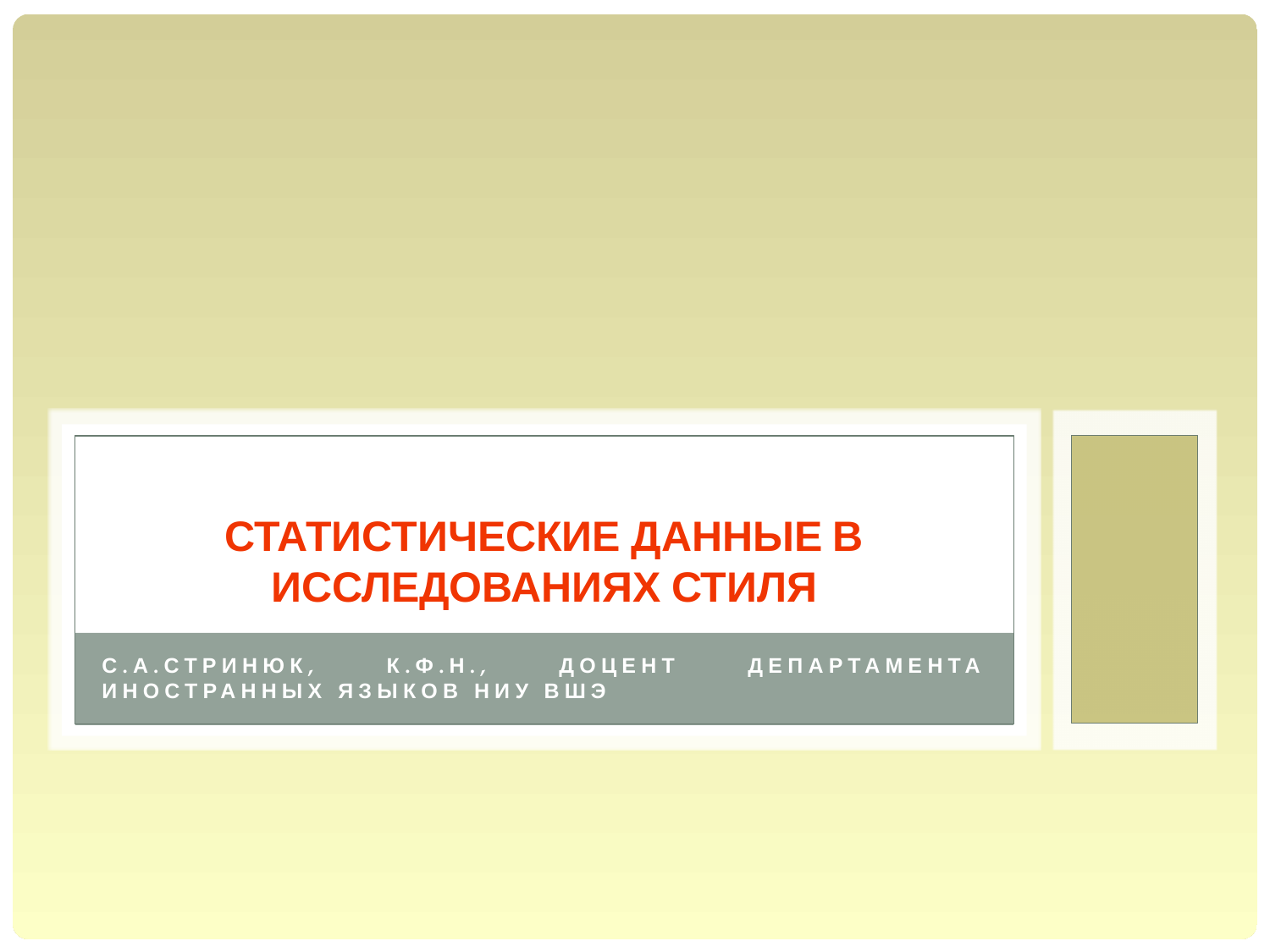

# Статистические данные в исследованиях стиля
С.А.Стринюк, к.ф.н., доцент департамента иностранных языков НИУ ВШЭ